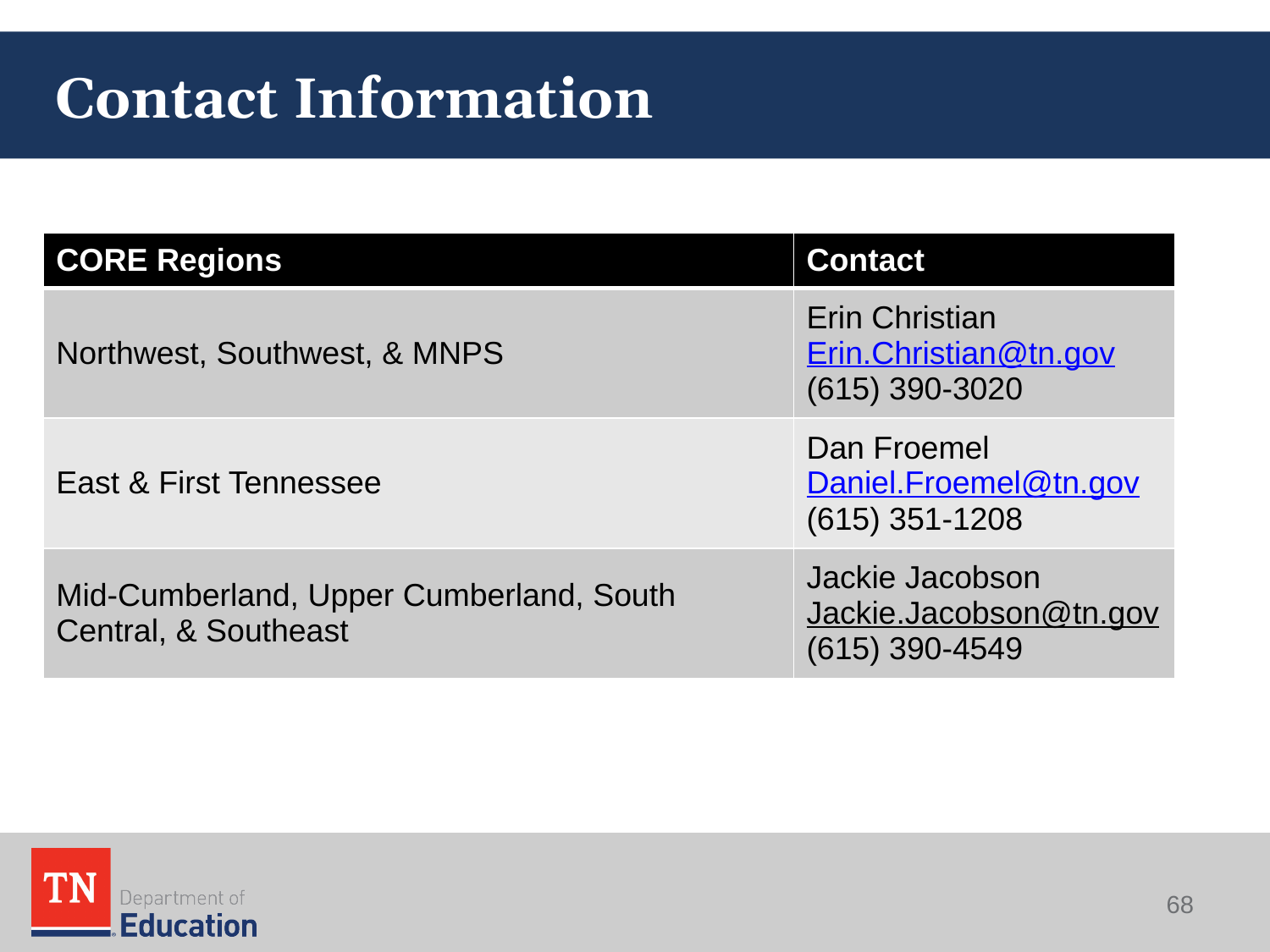

# Contact Information
| CORE Regions | Contact |
| --- | --- |
| Northwest, Southwest, & MNPS | Erin Christian Erin.Christian@tn.gov (615) 390-3020 |
| East & First Tennessee | Dan Froemel Daniel.Froemel@tn.gov (615) 351-1208 |
| Mid-Cumberland, Upper Cumberland, South Central, & Southeast | Jackie Jacobson Jackie.Jacobson@tn.gov (615) 390-4549 |
68